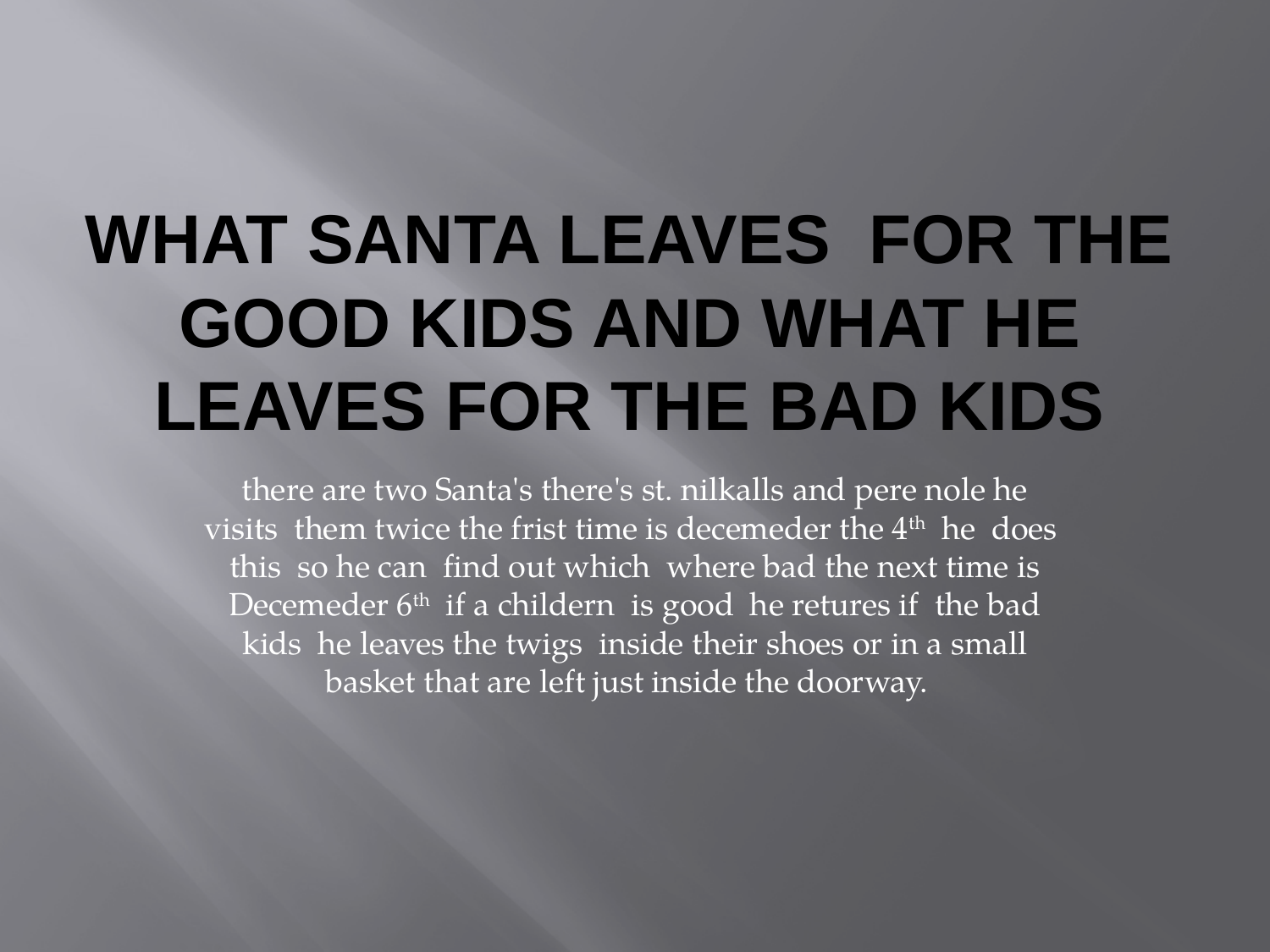

# What Santa leaves  for the good kids and what he leaves for the bad kids
there are two Santa's there's st. nilkalls and pere nole he visits  them twice the frist time is decemeder the 4th  he  does  this  so he can  find out which  where bad the next time is Decemeder 6th  if a childern  is good  he retures if  the bad kids  he leaves the twigs  inside their shoes or in a small basket that are left just inside the doorway.